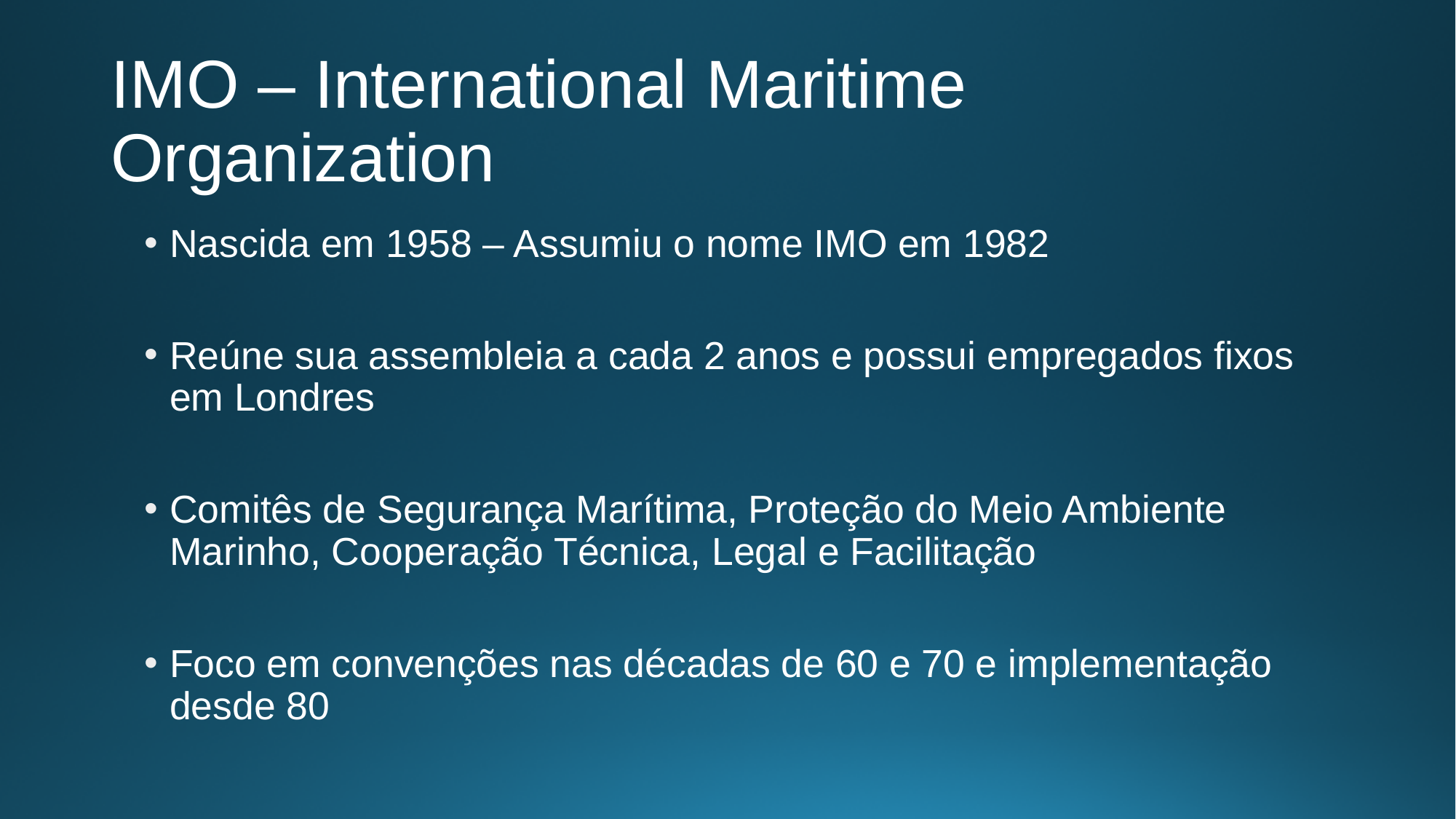

# IMO – International Maritime Organization
Nascida em 1958 – Assumiu o nome IMO em 1982

Reúne sua assembleia a cada 2 anos e possui empregados fixos em Londres

Comitês de Segurança Marítima, Proteção do Meio Ambiente Marinho, Cooperação Técnica, Legal e Facilitação

Foco em convenções nas décadas de 60 e 70 e implementação desde 80